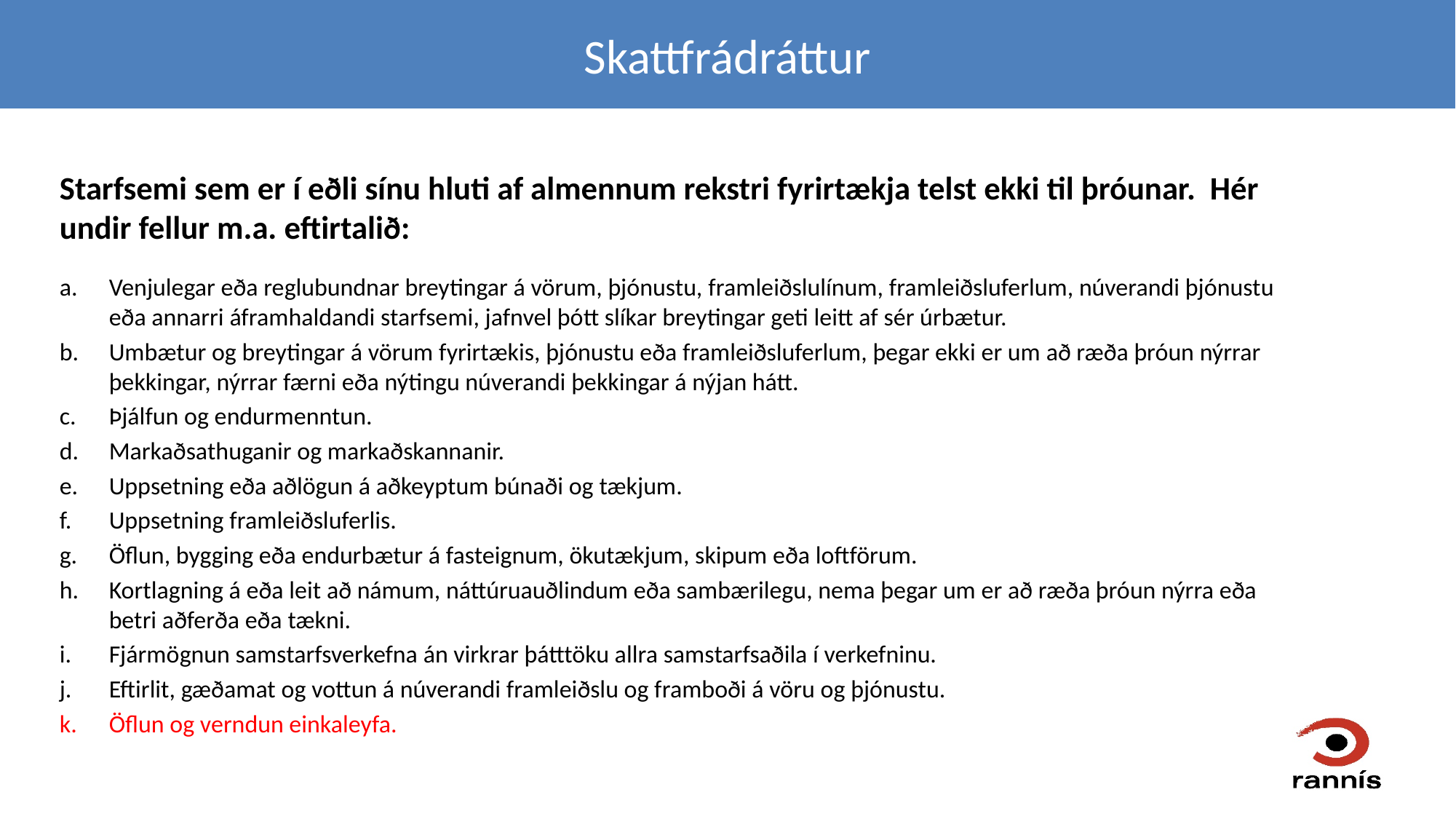

Skattfrádráttur

Starfsemi sem er í eðli sínu hluti af almennum rekstri fyrirtækja telst ekki til þróunar.  Hér undir fellur m.a. eftirtalið:

Venjulegar eða reglubundnar breytingar á vörum, þjónustu, framleiðslulínum, framleiðsluferlum, núverandi þjónustu eða annarri áframhaldandi starfsemi, jafnvel þótt slíkar breytingar geti leitt af sér úrbætur.
Umbætur og breytingar á vörum fyrirtækis, þjónustu eða framleiðsluferlum, þegar ekki er um að ræða þróun nýrrar þekkingar, nýrrar færni eða nýtingu núverandi þekkingar á nýjan hátt.
Þjálfun og endurmenntun.
Markaðsathuganir og markaðskannanir.
Uppsetning eða aðlögun á aðkeyptum búnaði og tækjum.
Uppsetning framleiðsluferlis.
Öflun, bygging eða endurbætur á fasteignum, ökutækjum, skipum eða loftförum.
Kortlagning á eða leit að námum, náttúruauðlindum eða sambærilegu, nema þegar um er að ræða þróun nýrra eða betri aðferða eða tækni.
Fjármögnun samstarfsverkefna án virkrar þátttöku allra samstarfsaðila í verkefninu.
Eftirlit, gæðamat og vottun á núverandi framleiðslu og framboði á vöru og þjónustu.
Öflun og verndun einkaleyfa.